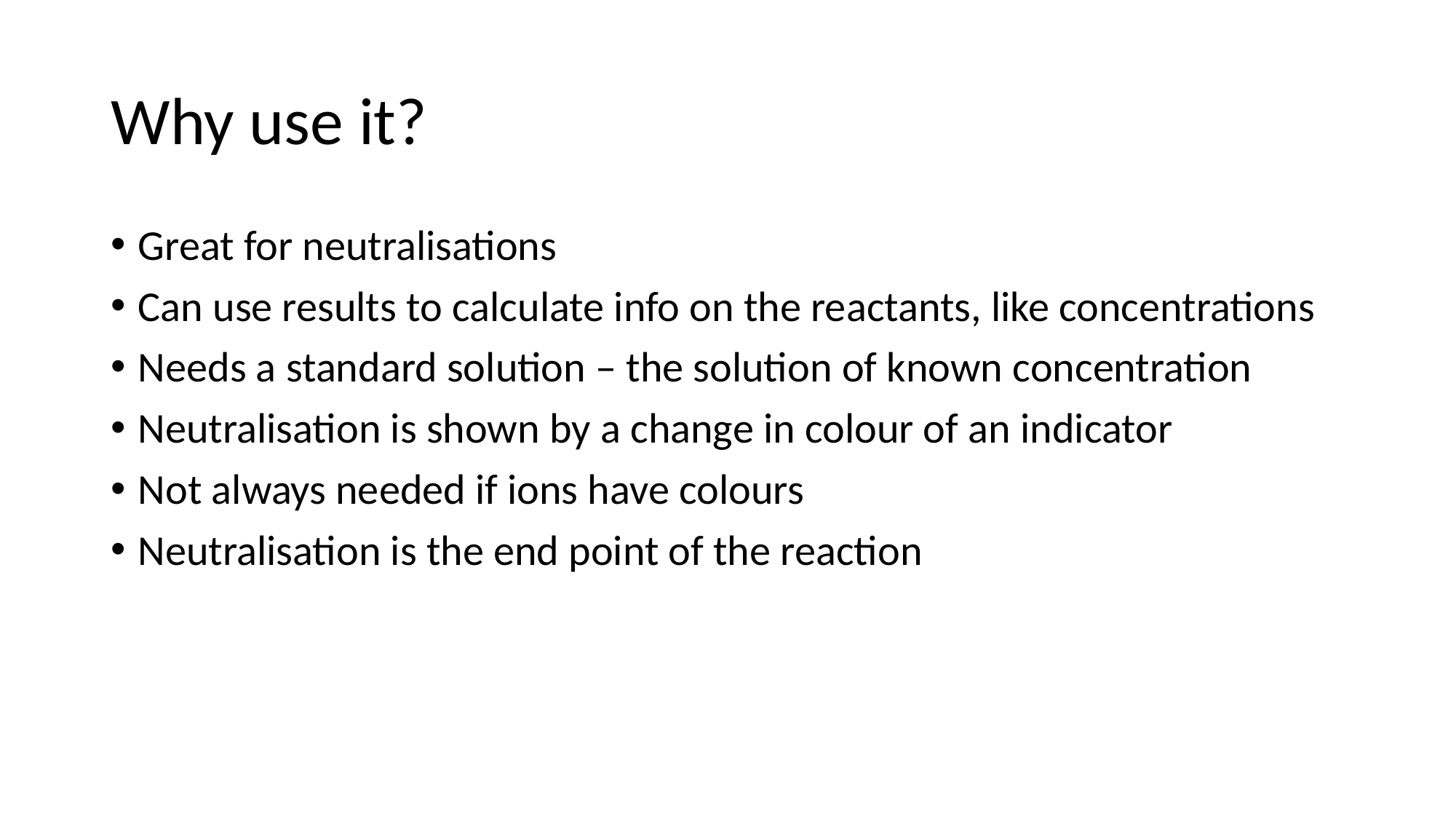

# Why use it?
Great for neutralisations
Can use results to calculate info on the reactants, like concentrations
Needs a standard solution – the solution of known concentration
Neutralisation is shown by a change in colour of an indicator
Not always needed if ions have colours
Neutralisation is the end point of the reaction